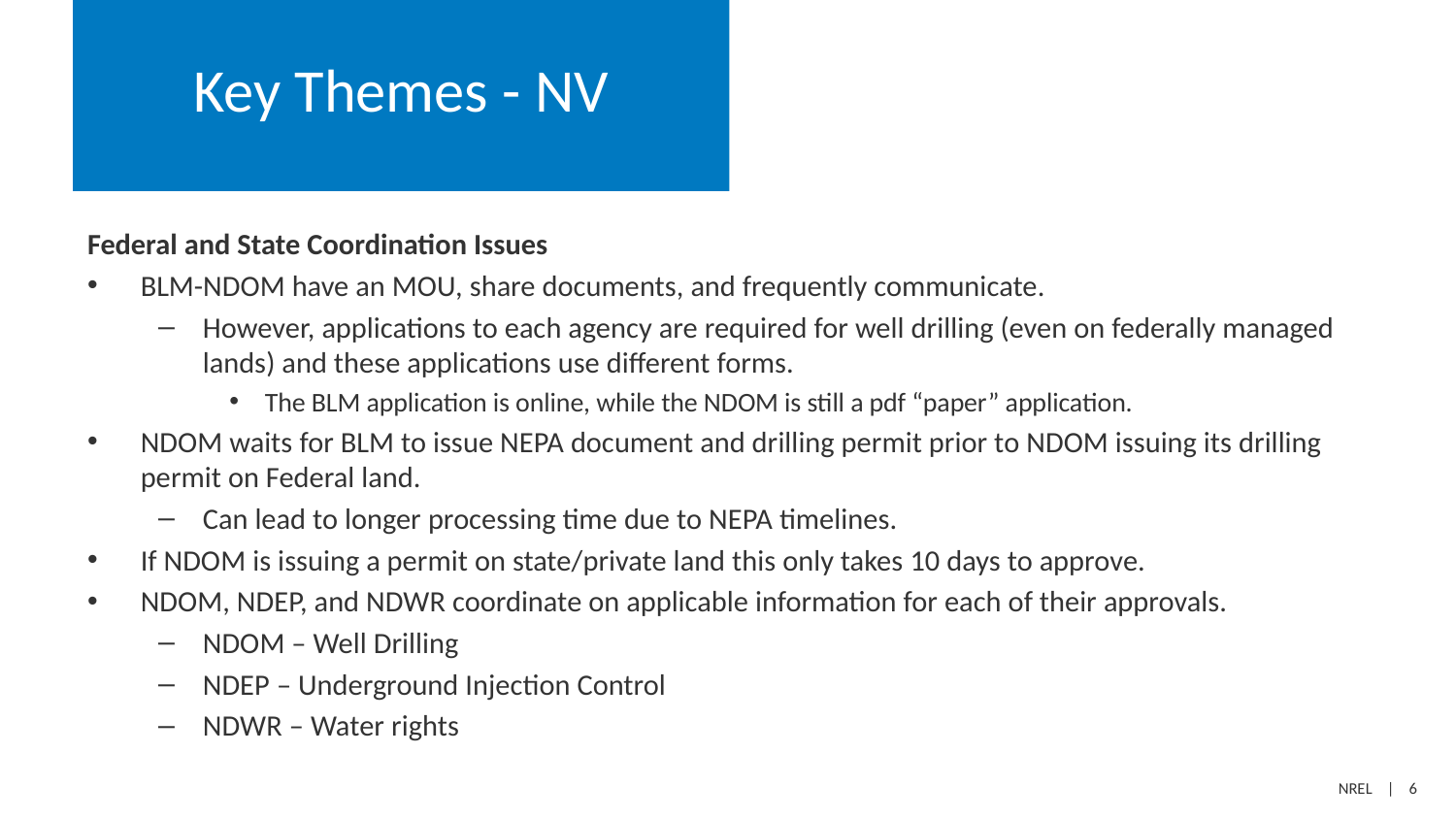

# Key Themes - NV
Federal and State Coordination Issues
BLM-NDOM have an MOU, share documents, and frequently communicate.
However, applications to each agency are required for well drilling (even on federally managed lands) and these applications use different forms.
The BLM application is online, while the NDOM is still a pdf “paper” application.
NDOM waits for BLM to issue NEPA document and drilling permit prior to NDOM issuing its drilling permit on Federal land.
Can lead to longer processing time due to NEPA timelines.
If NDOM is issuing a permit on state/private land this only takes 10 days to approve.
NDOM, NDEP, and NDWR coordinate on applicable information for each of their approvals.
NDOM – Well Drilling
NDEP – Underground Injection Control
NDWR – Water rights